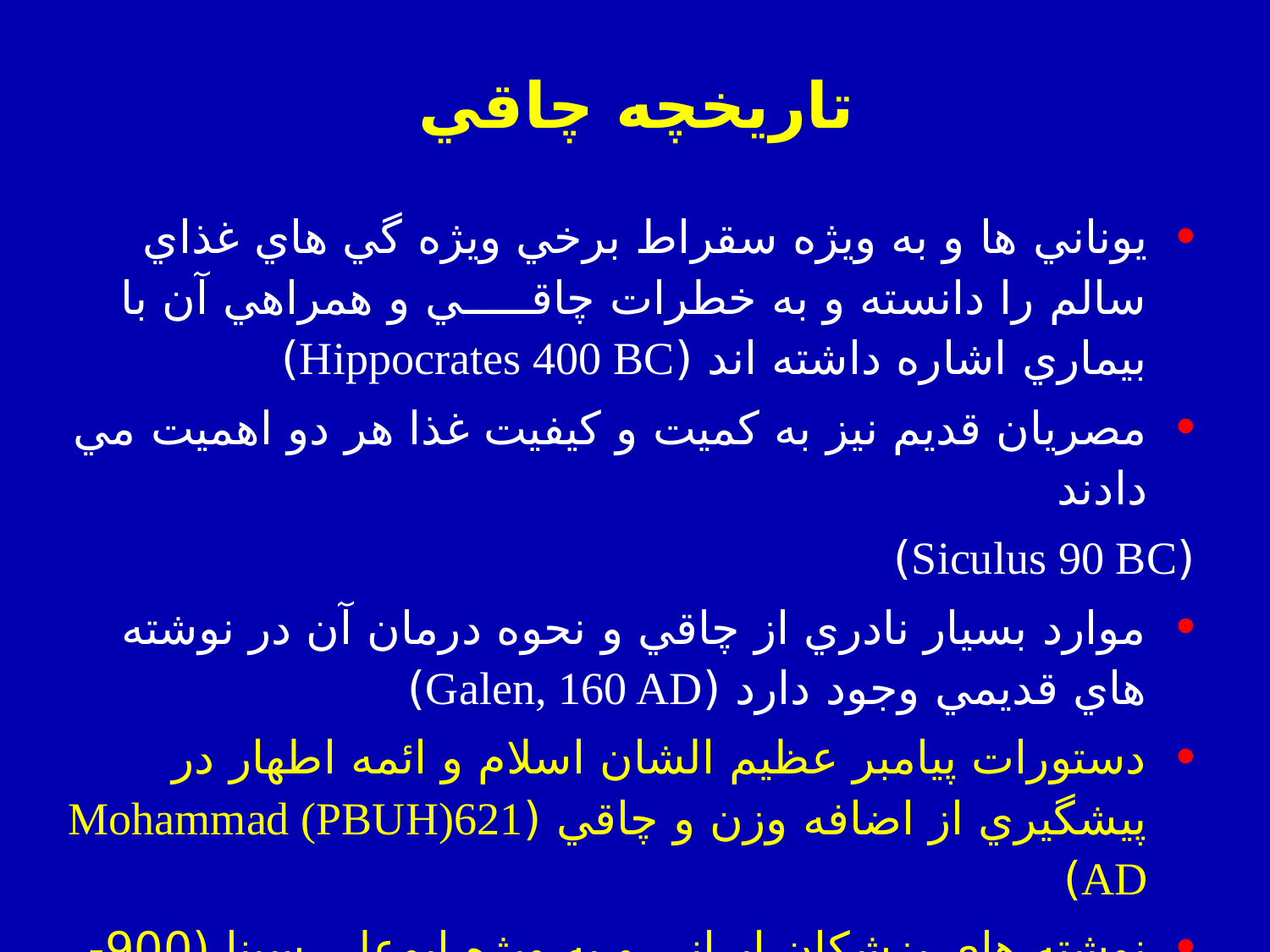

# تاريخچه چاقي
يوناني ها و به ويژه سقراط برخي ويژه گي هاي غذاي سالم را دانسته و به خطرات چاقـــــي و همراهي آن با بيماري اشاره داشته اند (Hippocrates 400 BC)
مصريان قديم نيز به كميت و كيفيت غذا هر دو اهميت مي دادند
(Siculus 90 BC)
موارد بسيار نادري از چاقي و نحوه درمان آن در نوشته هاي قديمي وجود دارد (Galen, 160 AD)
دستورات پيامبر عظيم الشان اسلام و ائمه اطهار در پيشگيري از اضافه وزن و چاقي (Mohammad (PBUH)621 AD)
نوشته هاي پزشكان ايراني و به ويژه ابوعلي سينا (900-1400 AD)
در نوشته هاي پـــزشكان اروپايي از قرن شانزدهم ميلادي به بعد (Cogan, 1584; Eliot, 1539)